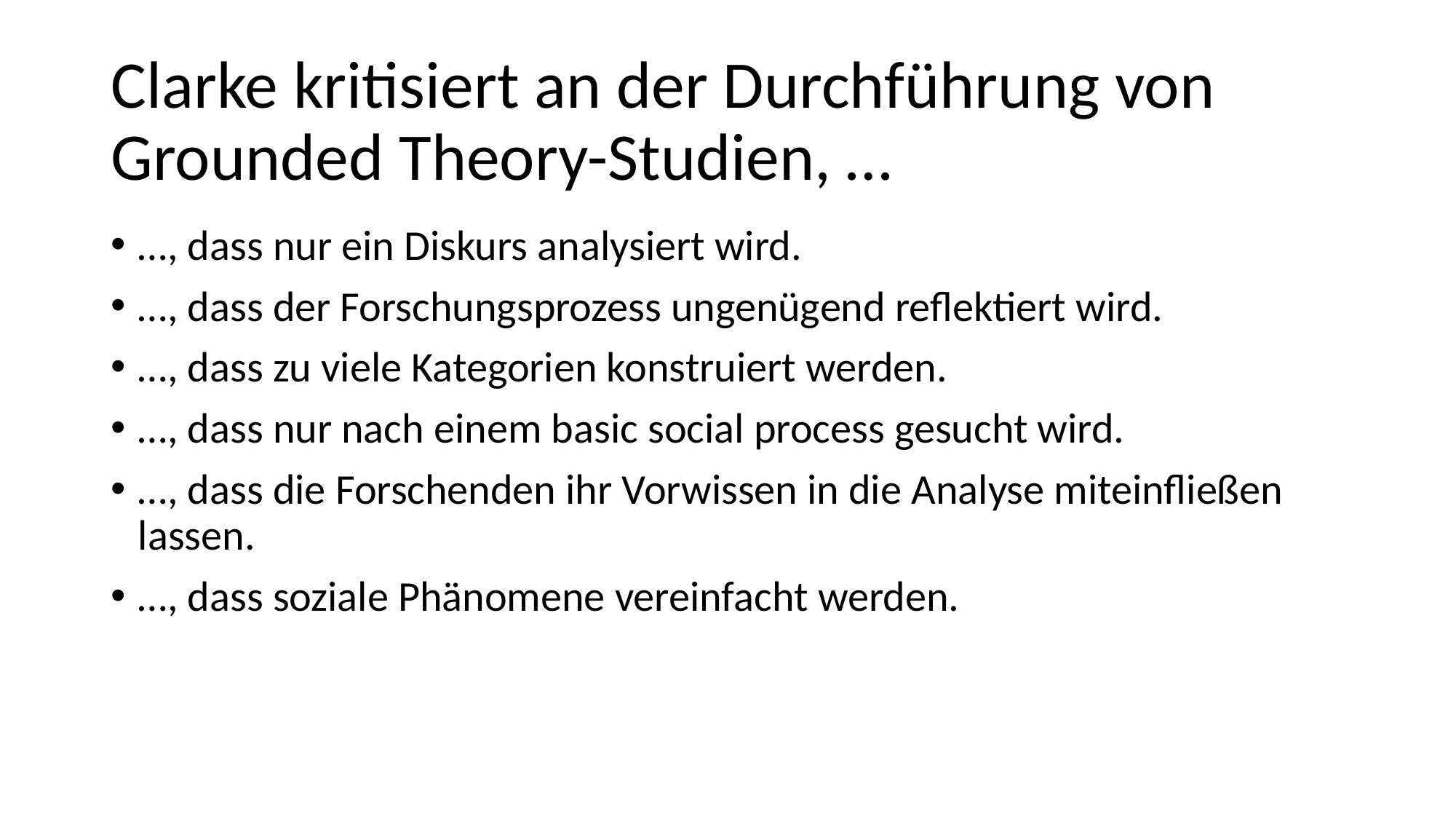

# Clarke kritisiert an der Durchführung von Grounded Theory-Studien, …
…, dass nur ein Diskurs analysiert wird.
…, dass der Forschungsprozess ungenügend reflektiert wird.
…, dass zu viele Kategorien konstruiert werden.
…, dass nur nach einem basic social process gesucht wird.
…, dass die Forschenden ihr Vorwissen in die Analyse miteinfließen lassen.
…, dass soziale Phänomene vereinfacht werden.